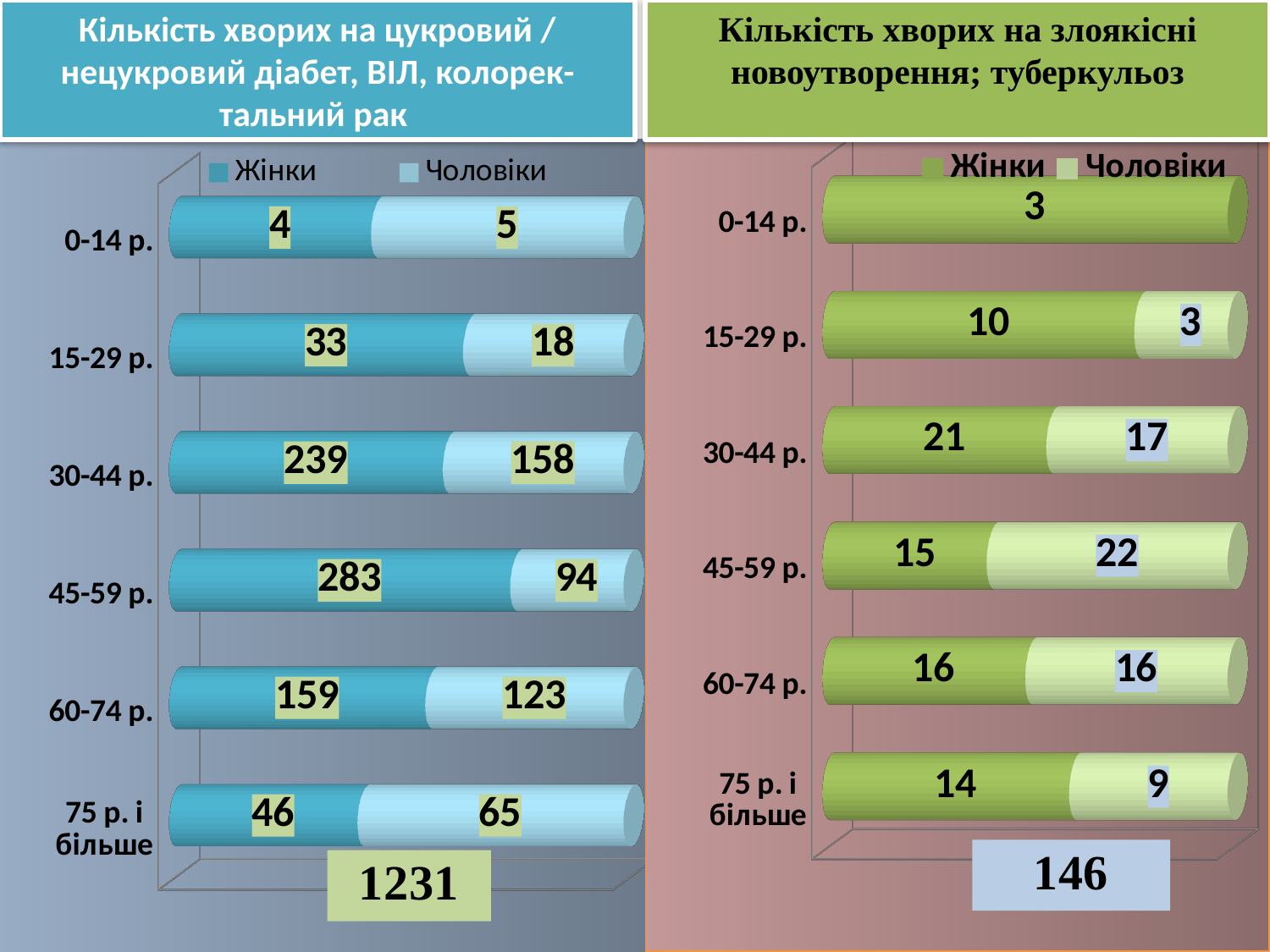

Кількість хворих на злоякісні новоутворення; туберкульоз

Кількість хворих на цукровий / нецукровий діабет, ВІЛ, колорек-тальний рак

[unsupported chart]

[unsupported chart]